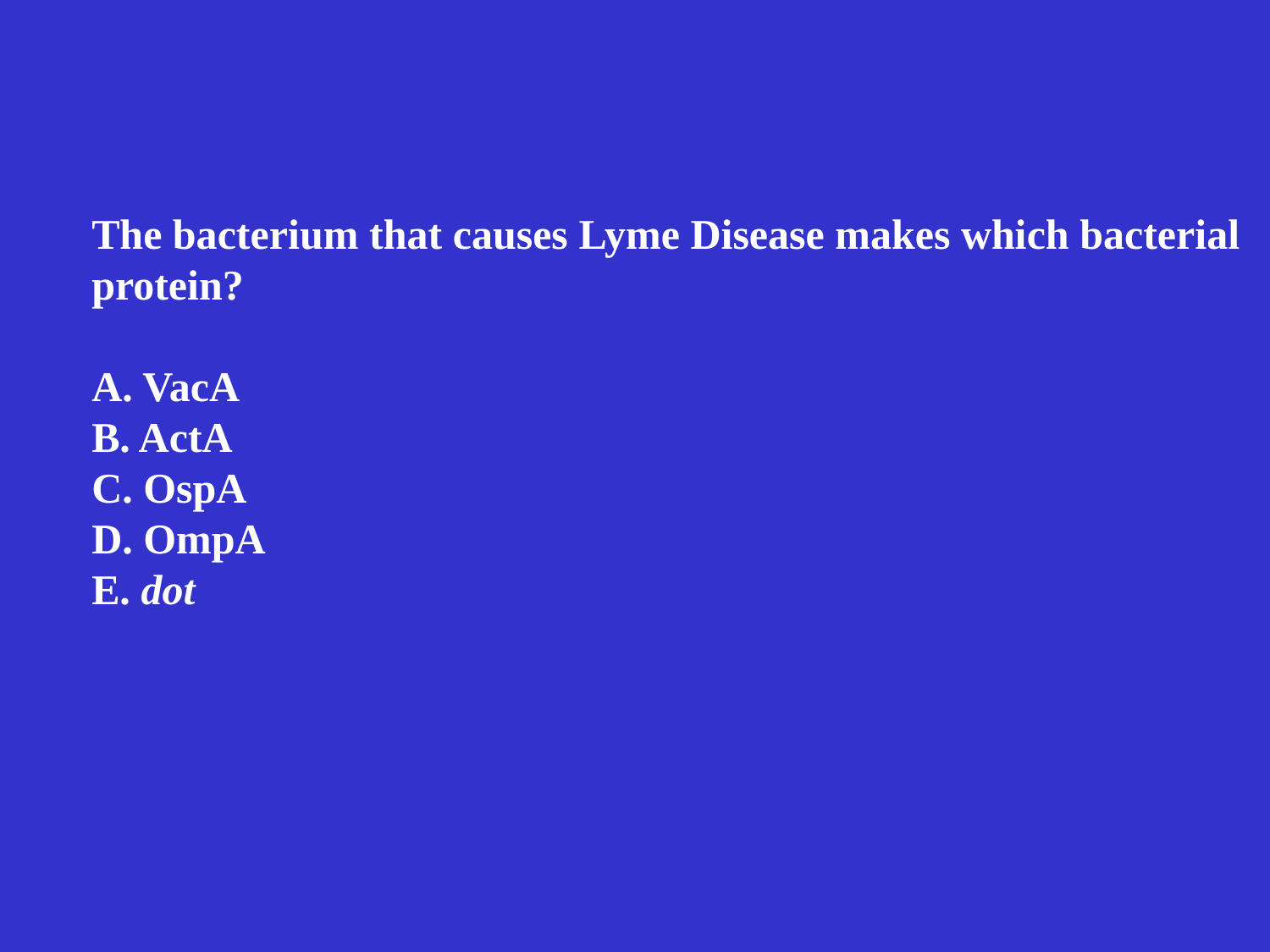

The bacterium that causes Lyme Disease makes which bacterial
protein?

A. VacA
B. ActA
C. OspA
D. OmpA
E. dot